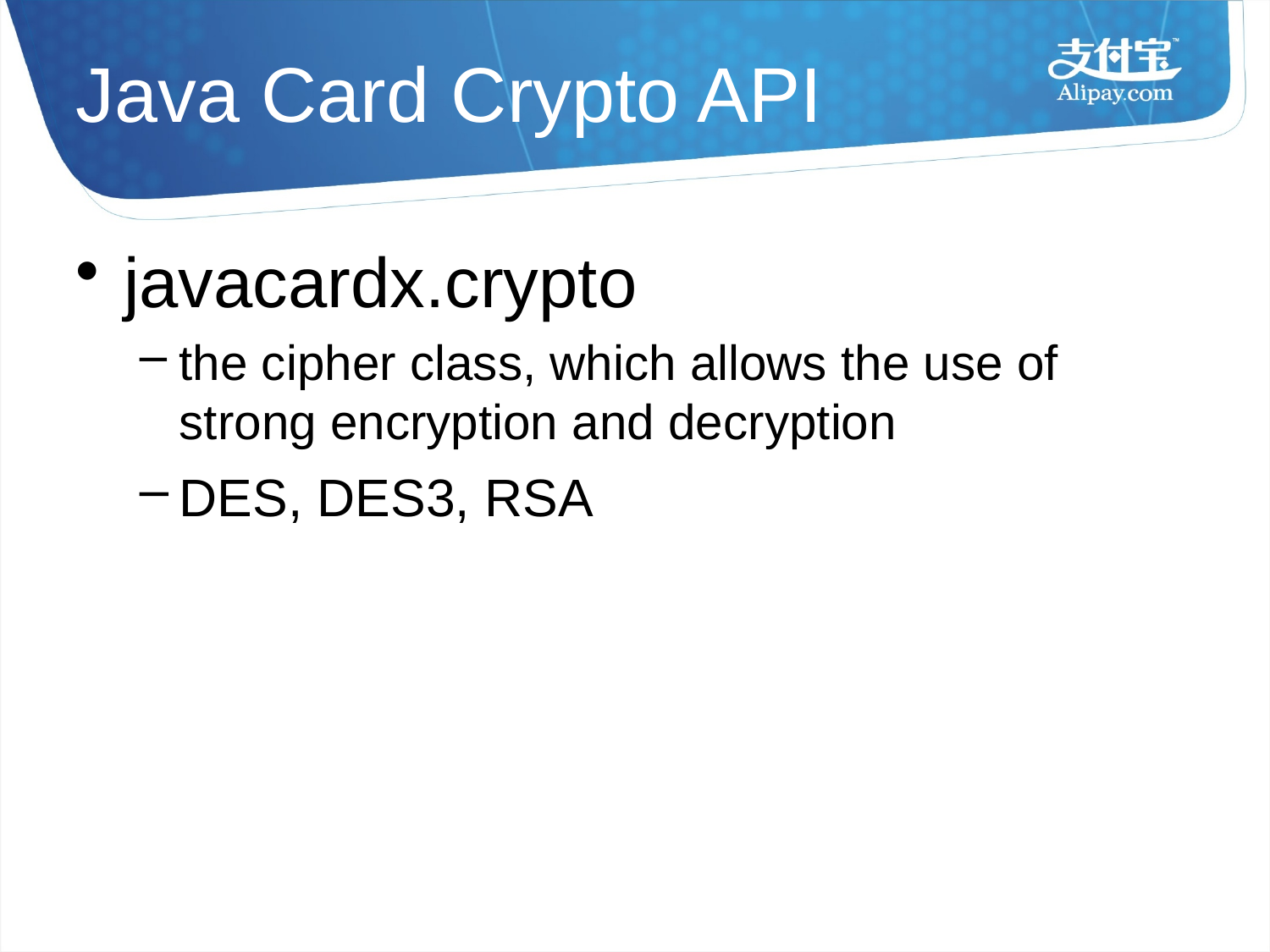

# Java Card Crypto API
javacardx.crypto
the cipher class, which allows the use of strong encryption and decryption
DES, DES3, RSA